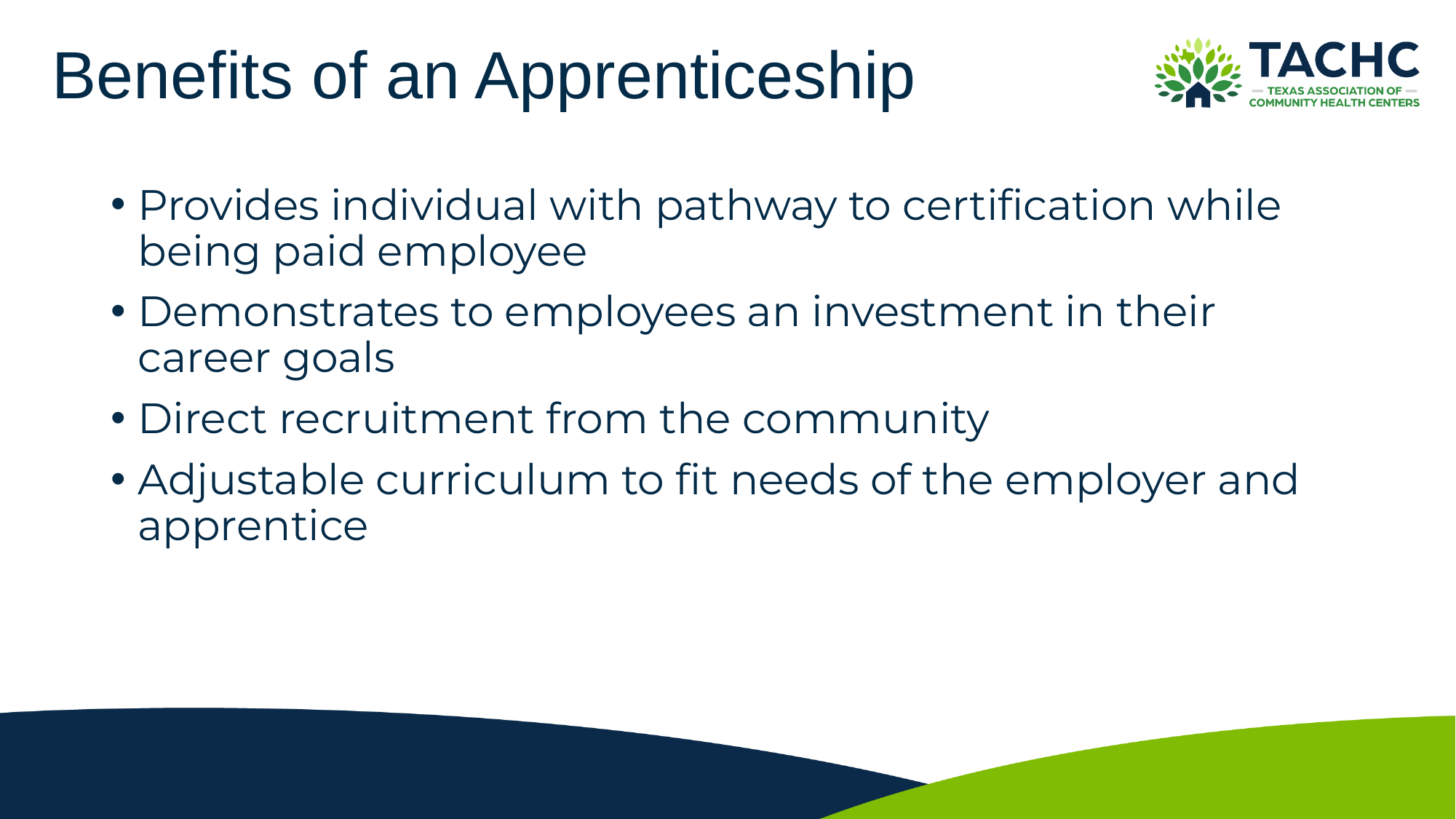

# Benefits of an Apprenticeship
Provides individual with pathway to certification while being paid employee
Demonstrates to employees an investment in their career goals
Direct recruitment from the community
Adjustable curriculum to fit needs of the employer and apprentice